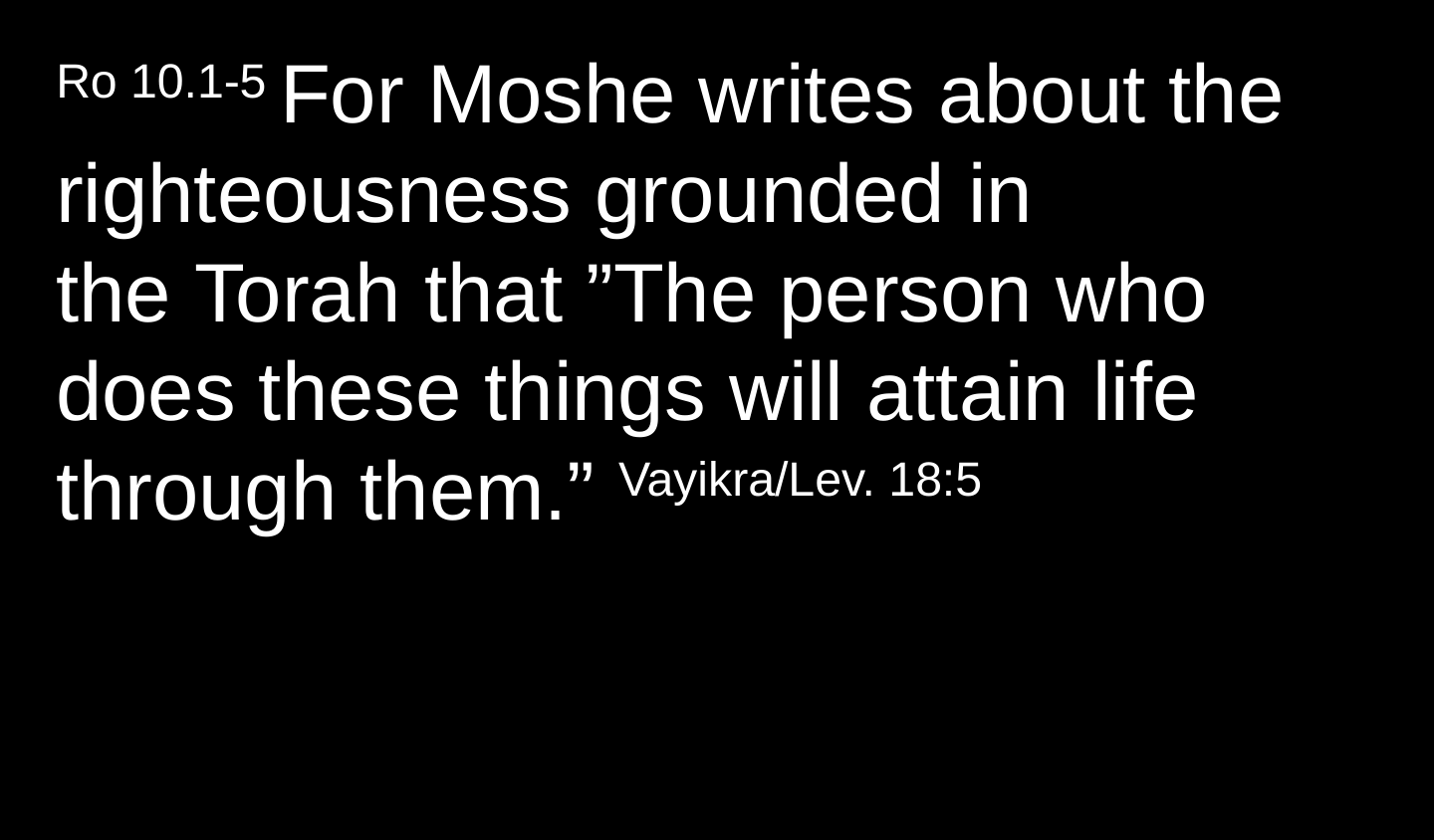

Ro 10.1-5 For Moshe writes about the righteousness grounded in the Torah that ”The person who does these things will attain life through them.” Vayikra/Lev. 18:5